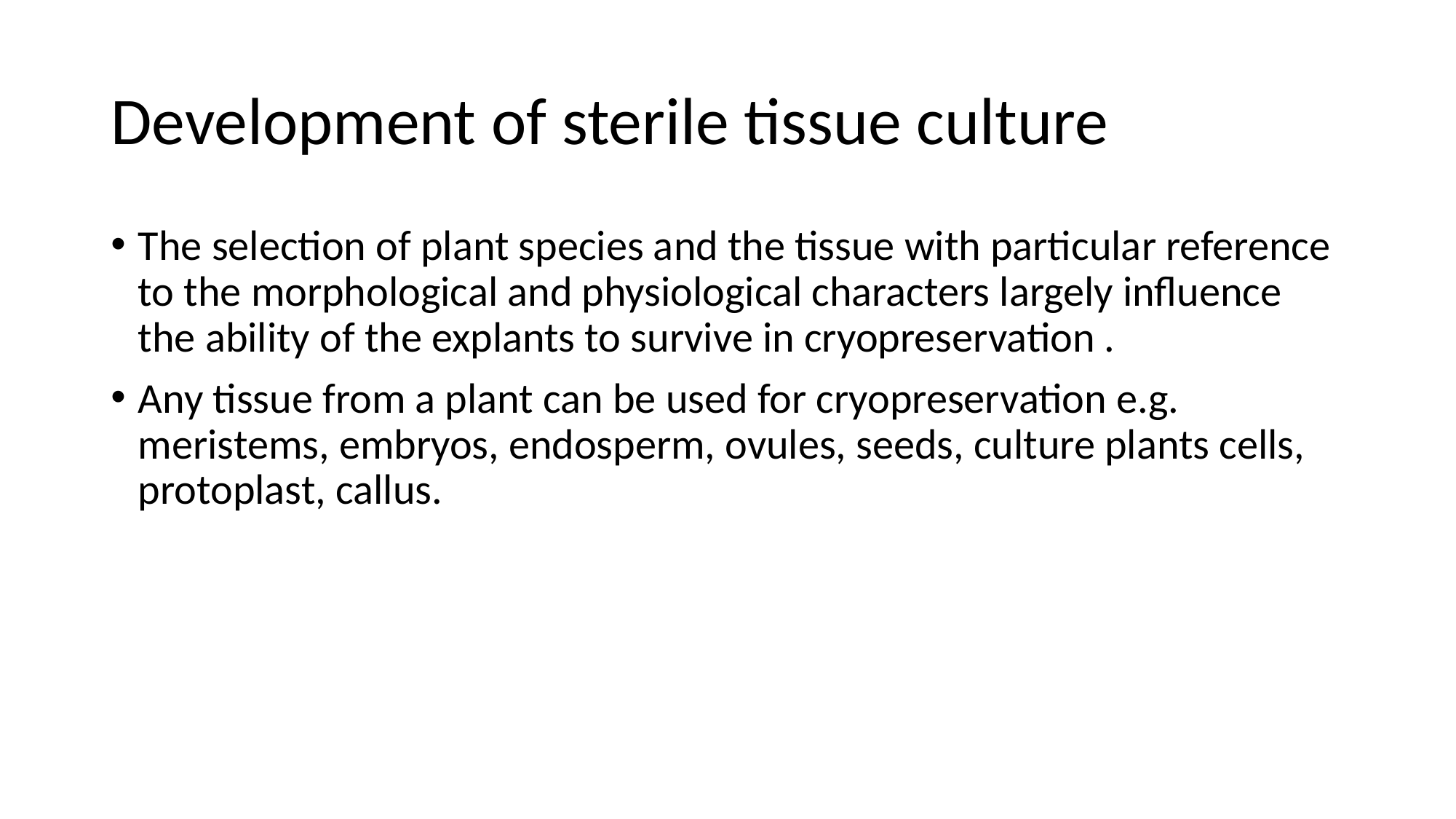

# Development of sterile tissue culture
The selection of plant species and the tissue with particular reference to the morphological and physiological characters largely influence the ability of the explants to survive in cryopreservation .
Any tissue from a plant can be used for cryopreservation e.g. meristems, embryos, endosperm, ovules, seeds, culture plants cells, protoplast, callus.